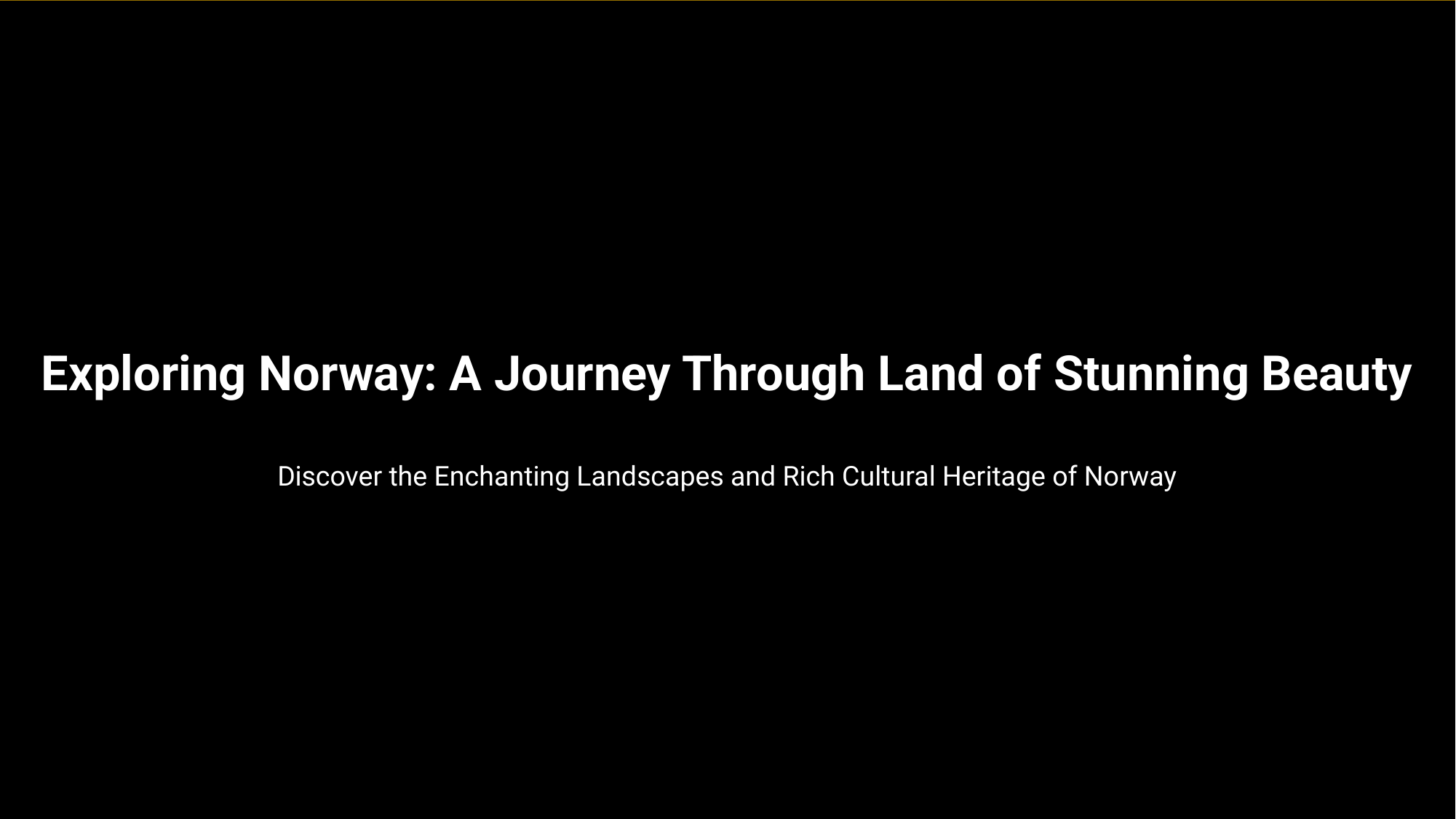

Exploring Norway: A Journey Through Land of Stunning Beauty
Discover the Enchanting Landscapes and Rich Cultural Heritage of Norway